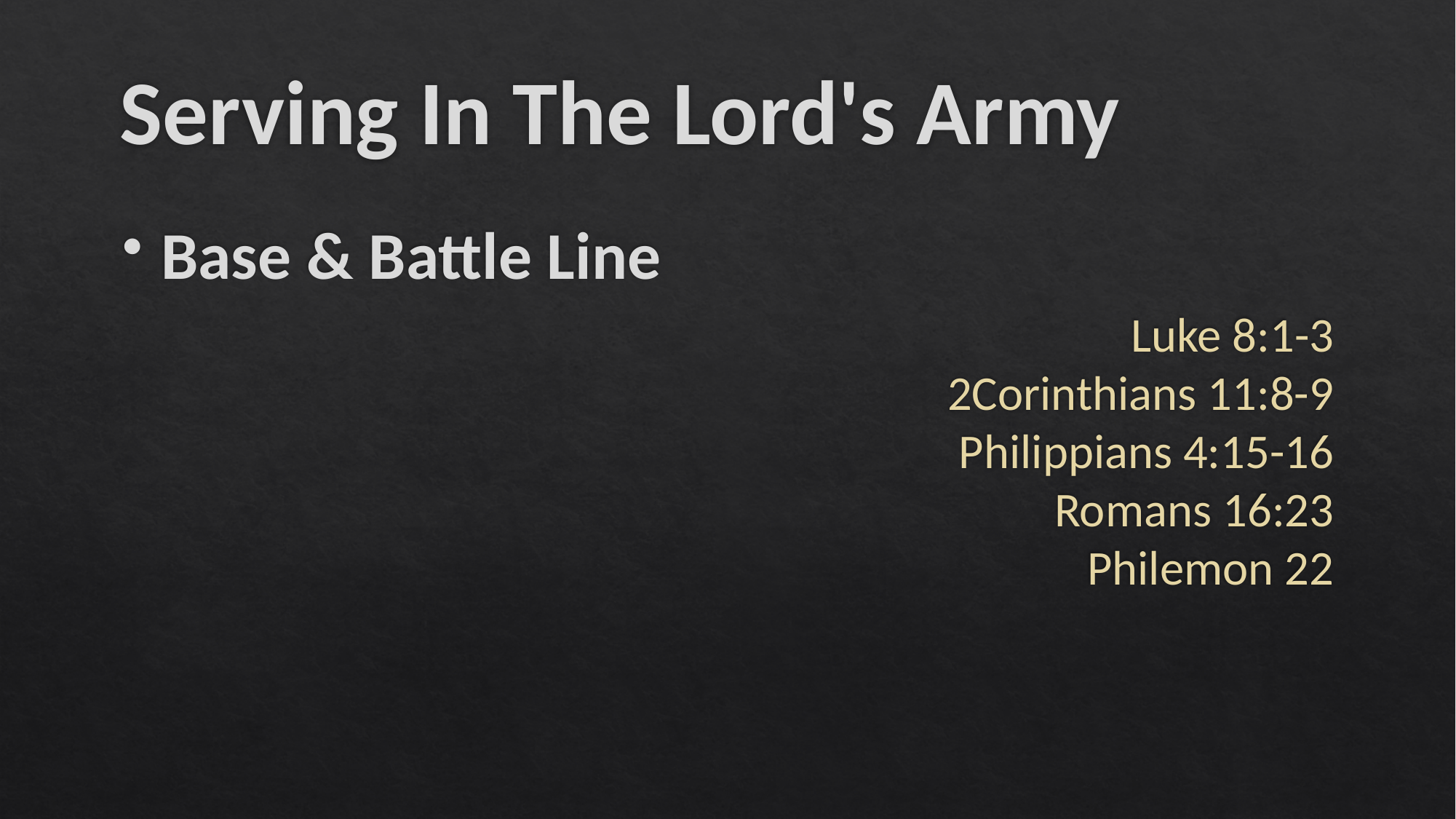

# Serving In The Lord's Army
Base & Battle Line
Luke 8:1-3
2Corinthians 11:8-9
Philippians 4:15-16
Romans 16:23
Philemon 22